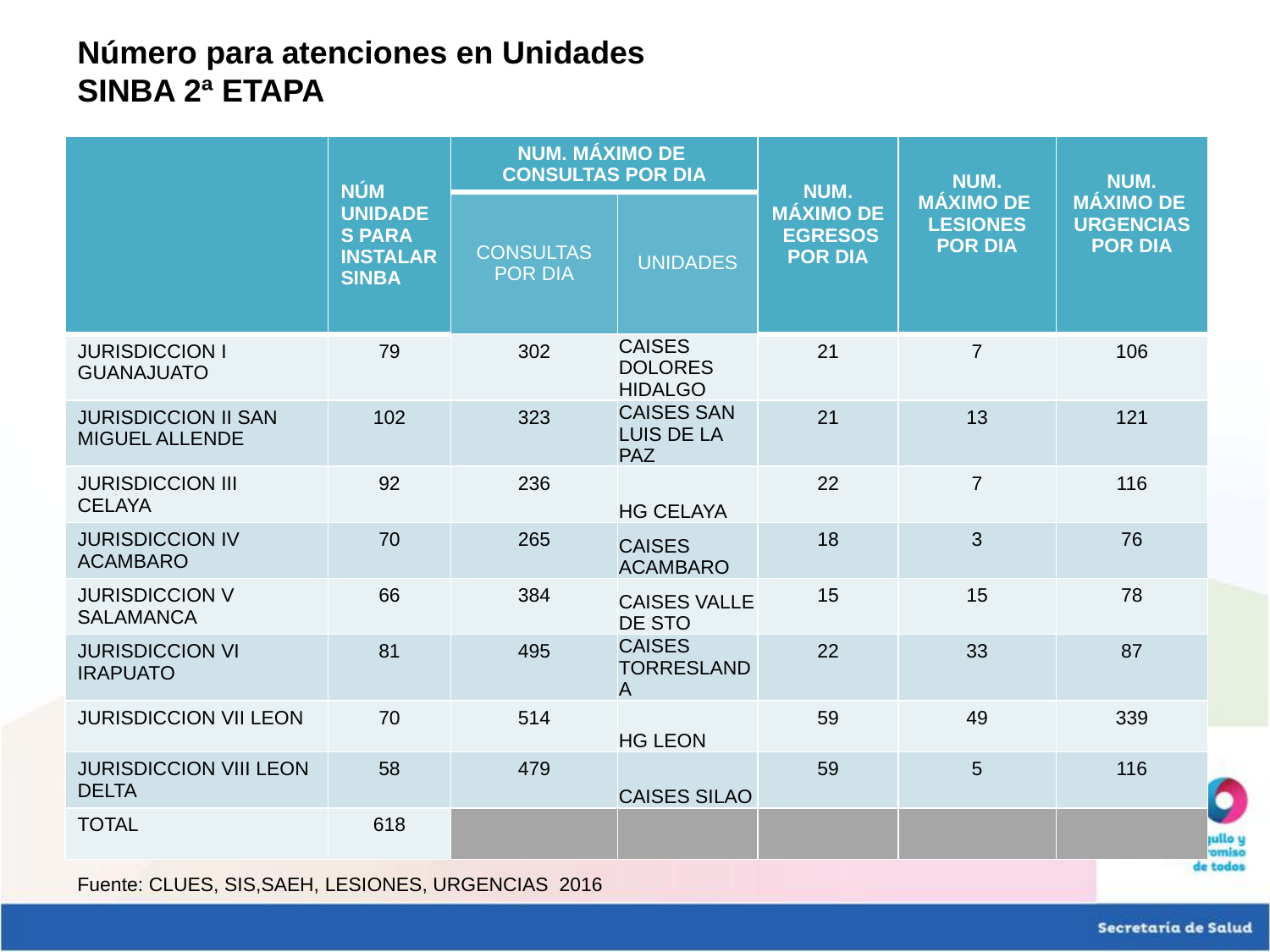

Número para atenciones en Unidades SINBA 2ª ETAPA
|  | NÚM UNIDADES PARA INSTALAR SINBA | NUM. MÁXIMO DE CONSULTAS POR DIA |  | NUM. MÁXIMO DE EGRESOS POR DIA | NUM. MÁXIMO DE LESIONES POR DIA | NUM. MÁXIMO DE URGENCIAS POR DIA |
| --- | --- | --- | --- | --- | --- | --- |
|  |  | CONSULTAS POR DIA | UNIDADES |  |  |  |
| JURISDICCION I GUANAJUATO | 79 | 302 | CAISES DOLORES HIDALGO | 21 | 7 | 106 |
| JURISDICCION II SAN MIGUEL ALLENDE | 102 | 323 | CAISES SAN LUIS DE LA PAZ | 21 | 13 | 121 |
| JURISDICCION III CELAYA | 92 | 236 | HG CELAYA | 22 | 7 | 116 |
| JURISDICCION IV ACAMBARO | 70 | 265 | CAISES ACAMBARO | 18 | 3 | 76 |
| JURISDICCION V SALAMANCA | 66 | 384 | CAISES VALLE DE STO | 15 | 15 | 78 |
| JURISDICCION VI IRAPUATO | 81 | 495 | CAISES TORRESLANDA | 22 | 33 | 87 |
| JURISDICCION VII LEON | 70 | 514 | HG LEON | 59 | 49 | 339 |
| JURISDICCION VIII LEON DELTA | 58 | 479 | CAISES SILAO | 59 | 5 | 116 |
| TOTAL | 618 |  |  |  |  |  |
Fuente: CLUES, SIS,SAEH, LESIONES, URGENCIAS  2016